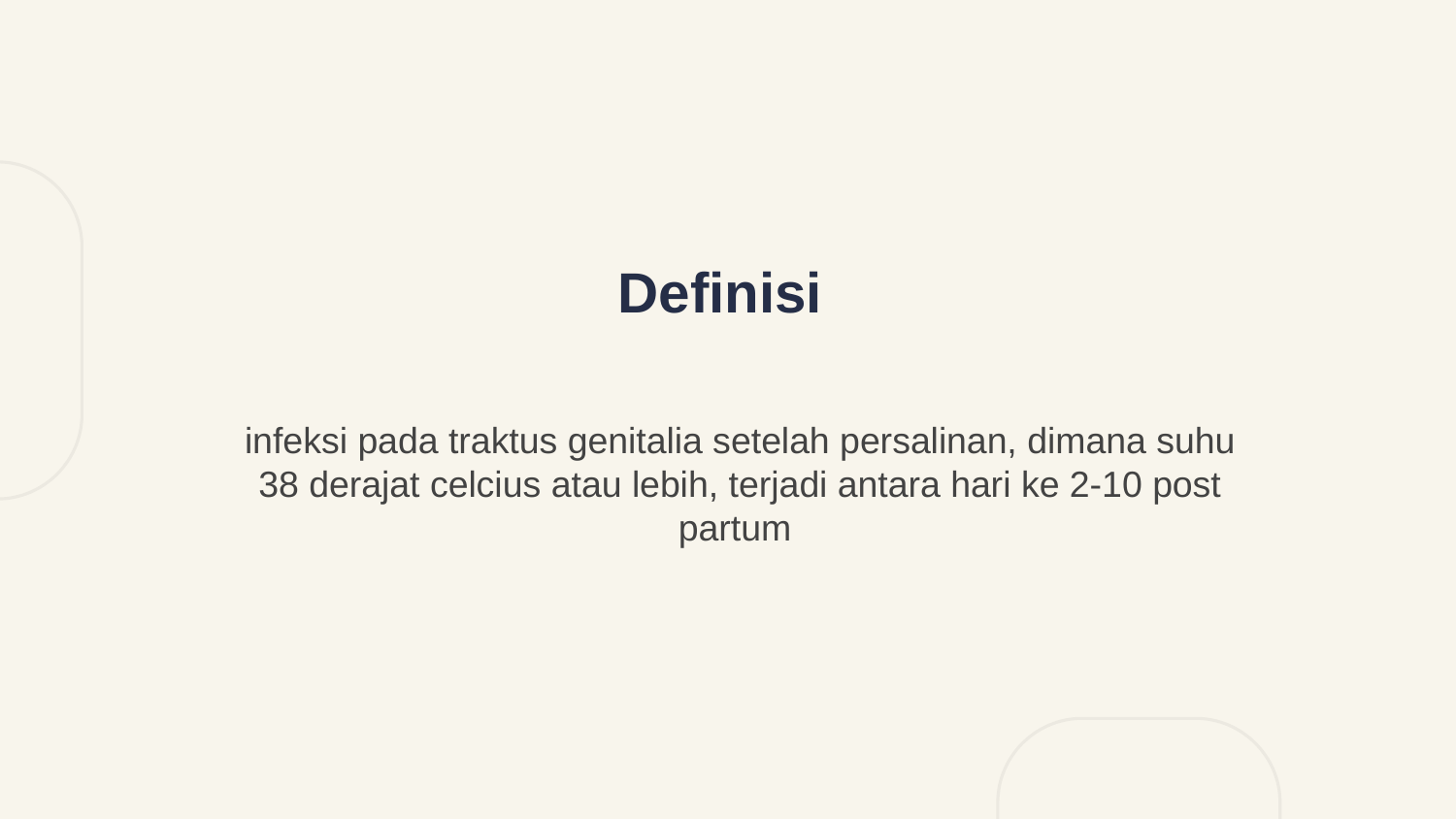

# Definisi
infeksi pada traktus genitalia setelah persalinan, dimana suhu 38 derajat celcius atau lebih, terjadi antara hari ke 2-10 post partum